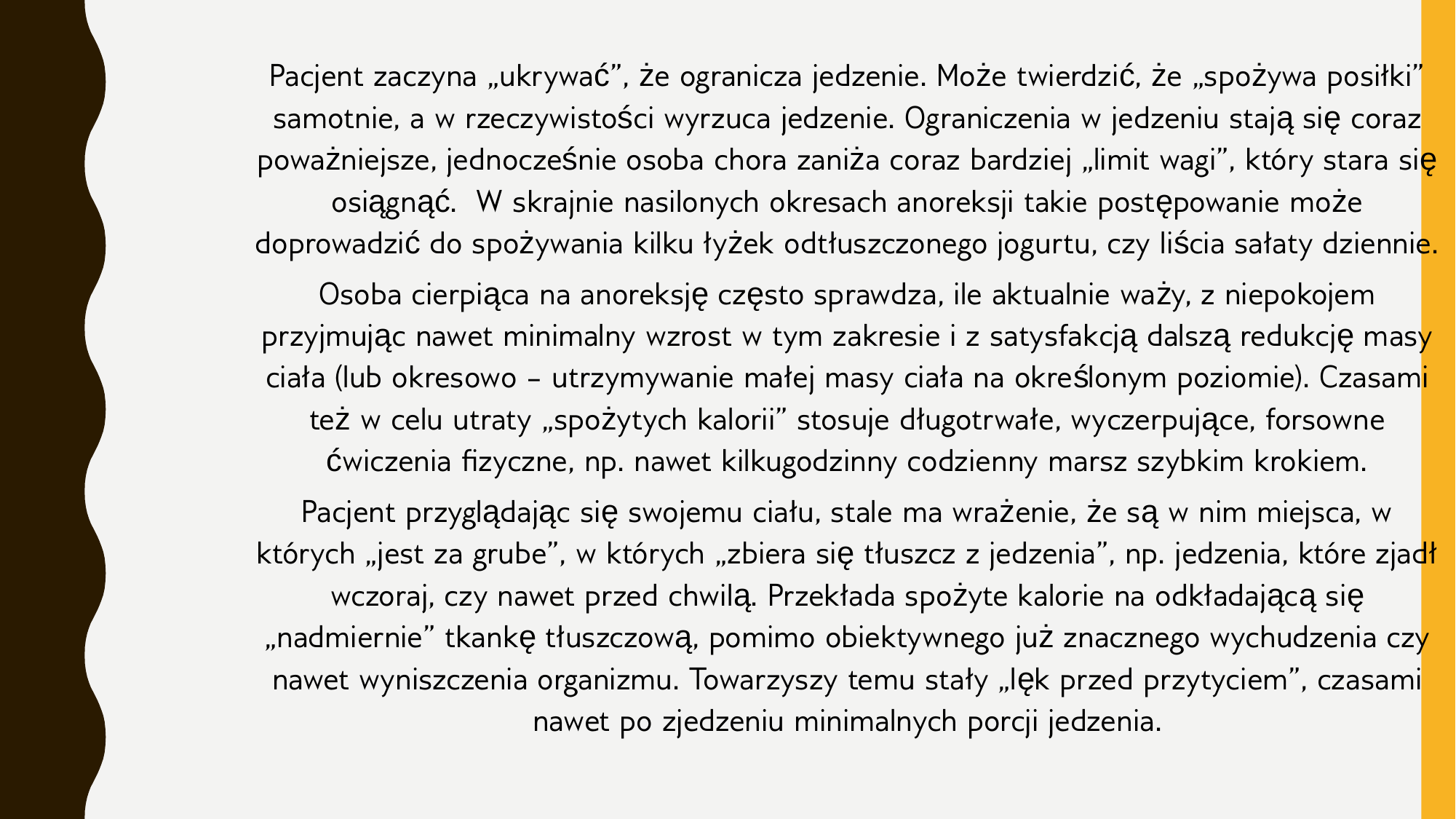

Pacjent zaczyna „ukrywać”, że ogranicza jedzenie. Może twierdzić, że „spożywa posiłki” samotnie, a w rzeczywistości wyrzuca jedzenie. Ograniczenia w jedzeniu stają się coraz poważniejsze, jednocześnie osoba chora zaniża coraz bardziej „limit wagi”, który stara się osiągnąć.  W skrajnie nasilonych okresach anoreksji takie postępowanie może doprowadzić do spożywania kilku łyżek odtłuszczonego jogurtu, czy liścia sałaty dziennie.
Osoba cierpiąca na anoreksję często sprawdza, ile aktualnie waży, z niepokojem przyjmując nawet minimalny wzrost w tym zakresie i z satysfakcją dalszą redukcję masy ciała (lub okresowo – utrzymywanie małej masy ciała na określonym poziomie). Czasami też w celu utraty „spożytych kalorii” stosuje długotrwałe, wyczerpujące, forsowne ćwiczenia fizyczne, np. nawet kilkugodzinny codzienny marsz szybkim krokiem.
Pacjent przyglądając się swojemu ciału, stale ma wrażenie, że są w nim miejsca, w których „jest za grube”, w których „zbiera się tłuszcz z jedzenia”, np. jedzenia, które zjadł wczoraj, czy nawet przed chwilą. Przekłada spożyte kalorie na odkładającą się „nadmiernie” tkankę tłuszczową, pomimo obiektywnego już znacznego wychudzenia czy nawet wyniszczenia organizmu. Towarzyszy temu stały „lęk przed przytyciem”, czasami nawet po zjedzeniu minimalnych porcji jedzenia.